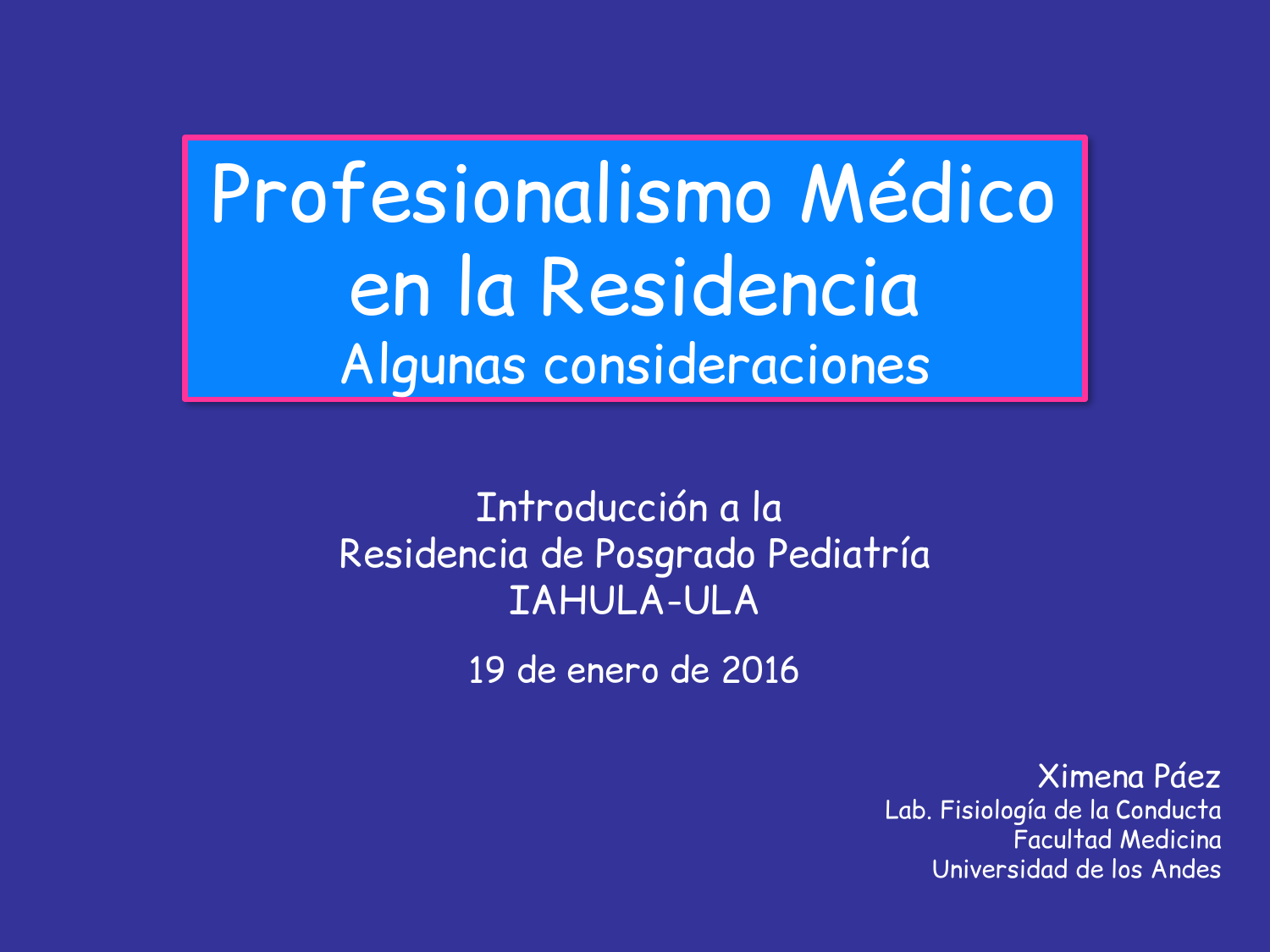

Profesionalismo Médico en la Residencia
Algunas consideraciones
Introducción a la
Residencia de Posgrado Pediatría
IAHULA-ULA

19 de enero de 2016
Ximena Páez
Lab. Fisiología de la Conducta
Facultad Medicina
 Universidad de los Andes